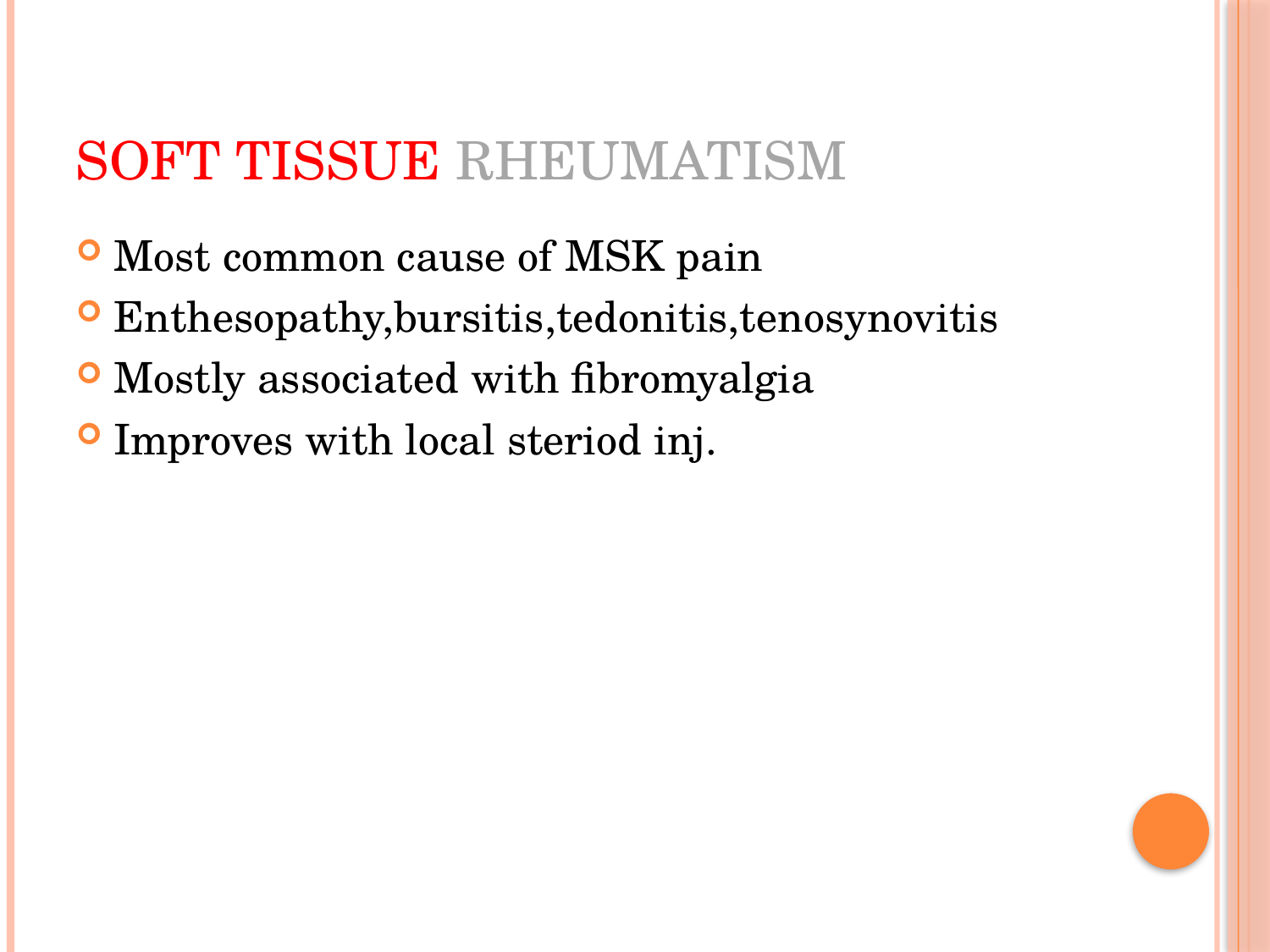

# Soft tissue rheumatism
Most common cause of MSK pain
Enthesopathy,bursitis,tedonitis,tenosynovitis
Mostly associated with fibromyalgia
Improves with local steriod inj.